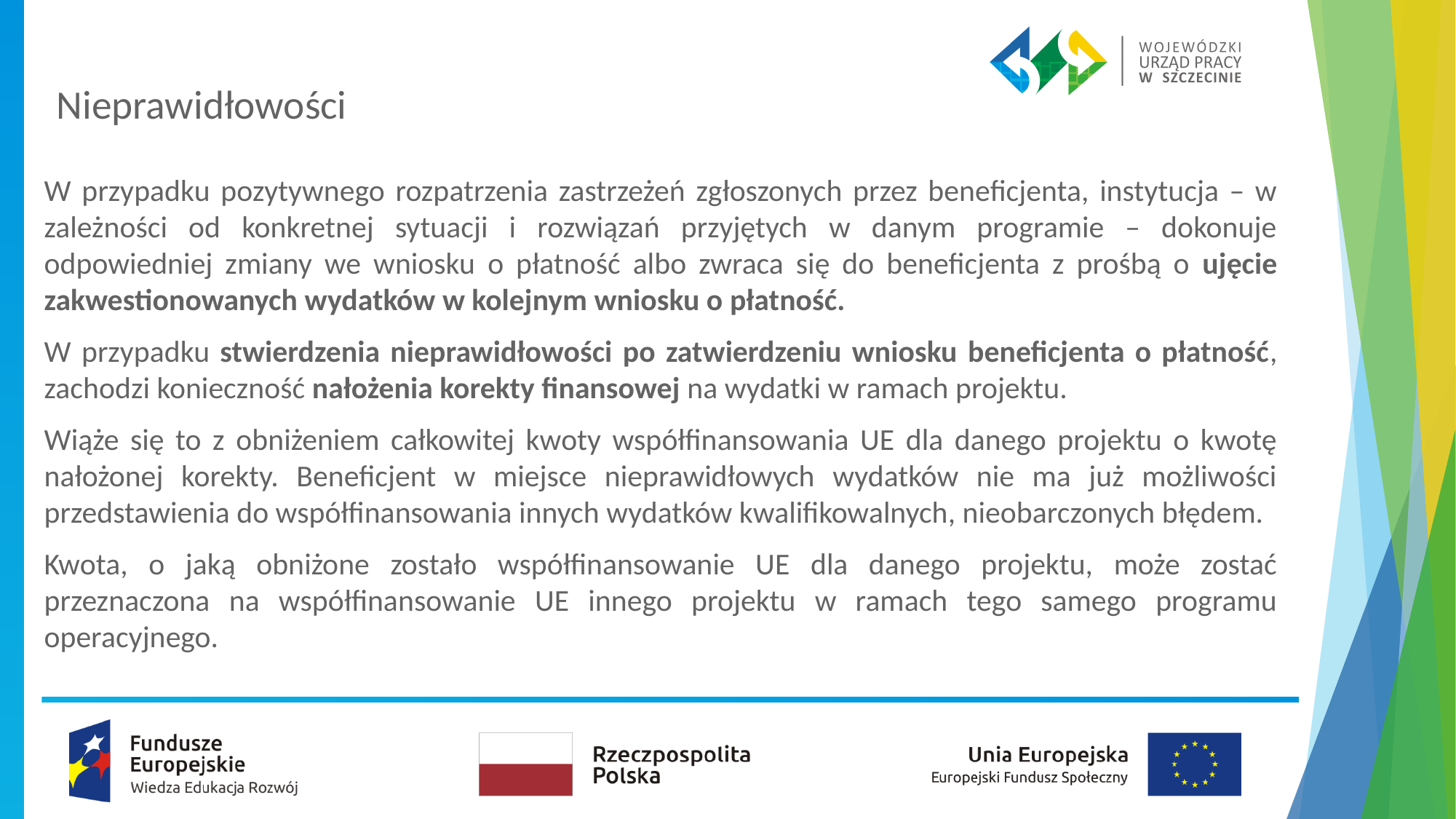

# Nieprawidłowości
W przypadku pozytywnego rozpatrzenia zastrzeżeń zgłoszonych przez beneficjenta, instytucja – w zależności od konkretnej sytuacji i rozwiązań przyjętych w danym programie – dokonuje odpowiedniej zmiany we wniosku o płatność albo zwraca się do beneficjenta z prośbą o ujęcie zakwestionowanych wydatków w kolejnym wniosku o płatność.
W przypadku stwierdzenia nieprawidłowości po zatwierdzeniu wniosku beneficjenta o płatność, zachodzi konieczność nałożenia korekty finansowej na wydatki w ramach projektu.
Wiąże się to z obniżeniem całkowitej kwoty współfinansowania UE dla danego projektu o kwotę nałożonej korekty. Beneficjent w miejsce nieprawidłowych wydatków nie ma już możliwości przedstawienia do współfinansowania innych wydatków kwalifikowalnych, nieobarczonych błędem.
Kwota, o jaką obniżone zostało współfinansowanie UE dla danego projektu, może zostać przeznaczona na współfinansowanie UE innego projektu w ramach tego samego programu operacyjnego.